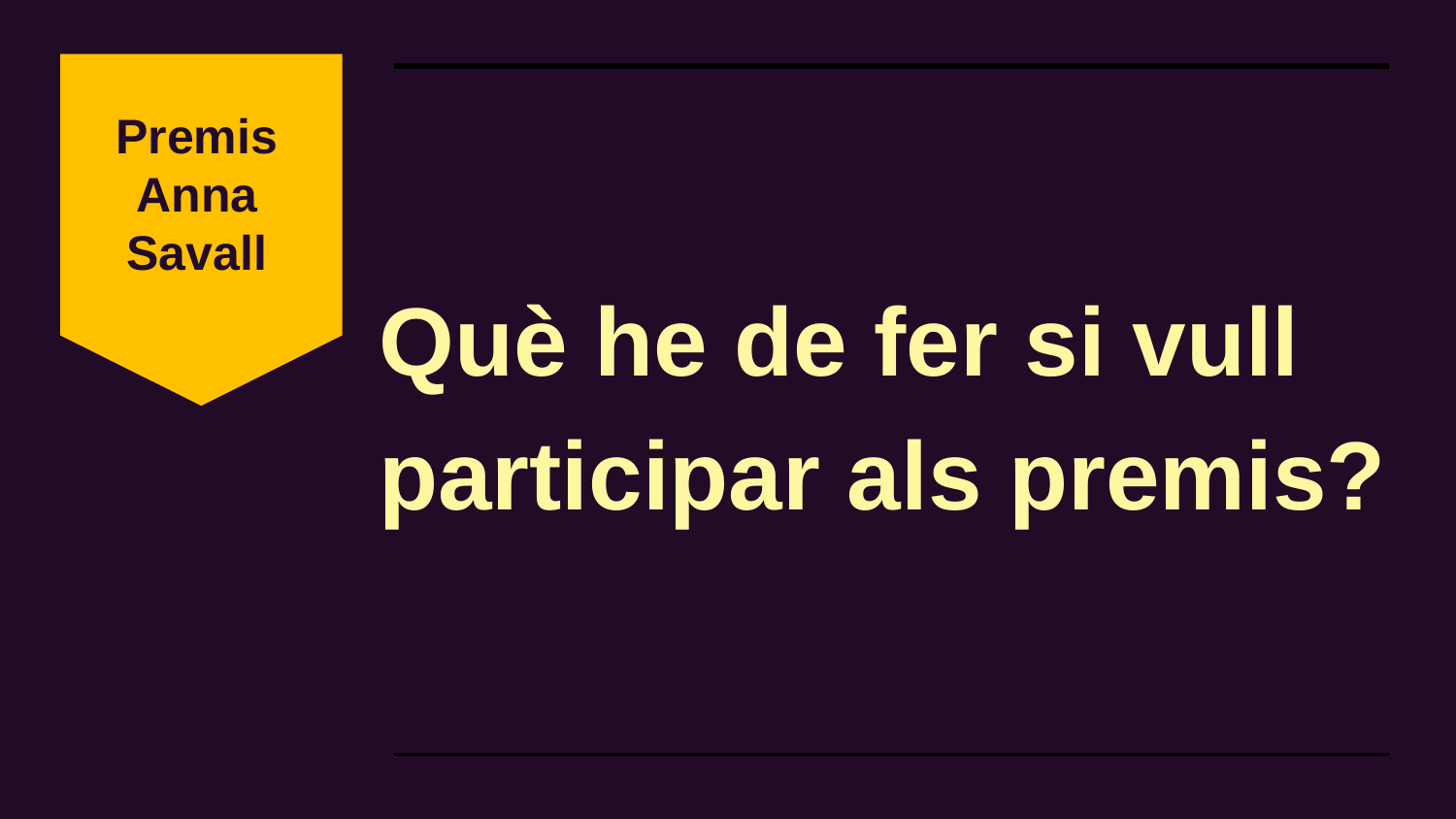

Premis Anna Savall
Què he de fer si vull participar als premis?